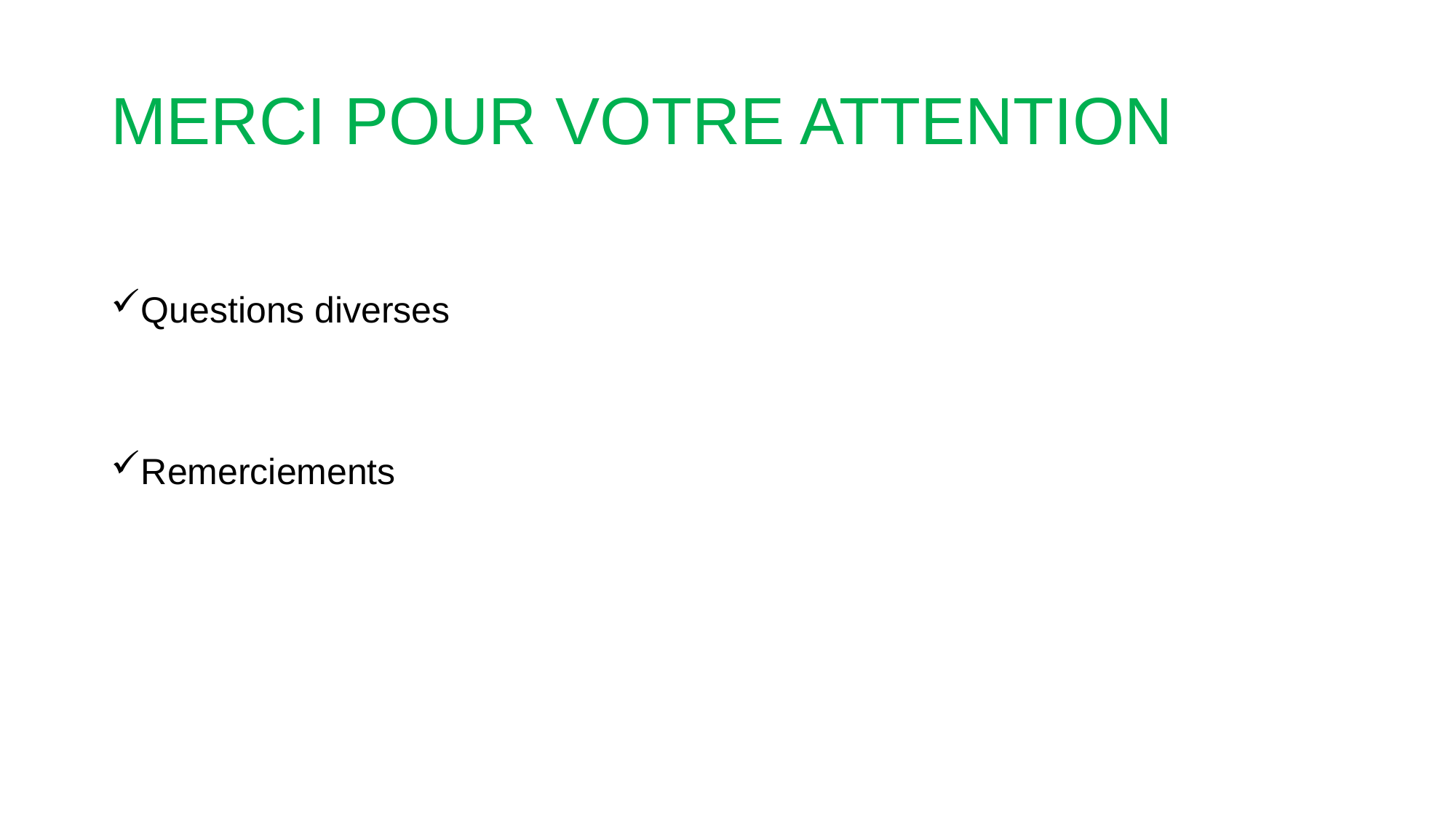

# MERCI POUR VOTRE ATTENTION
Questions diverses

Remerciements